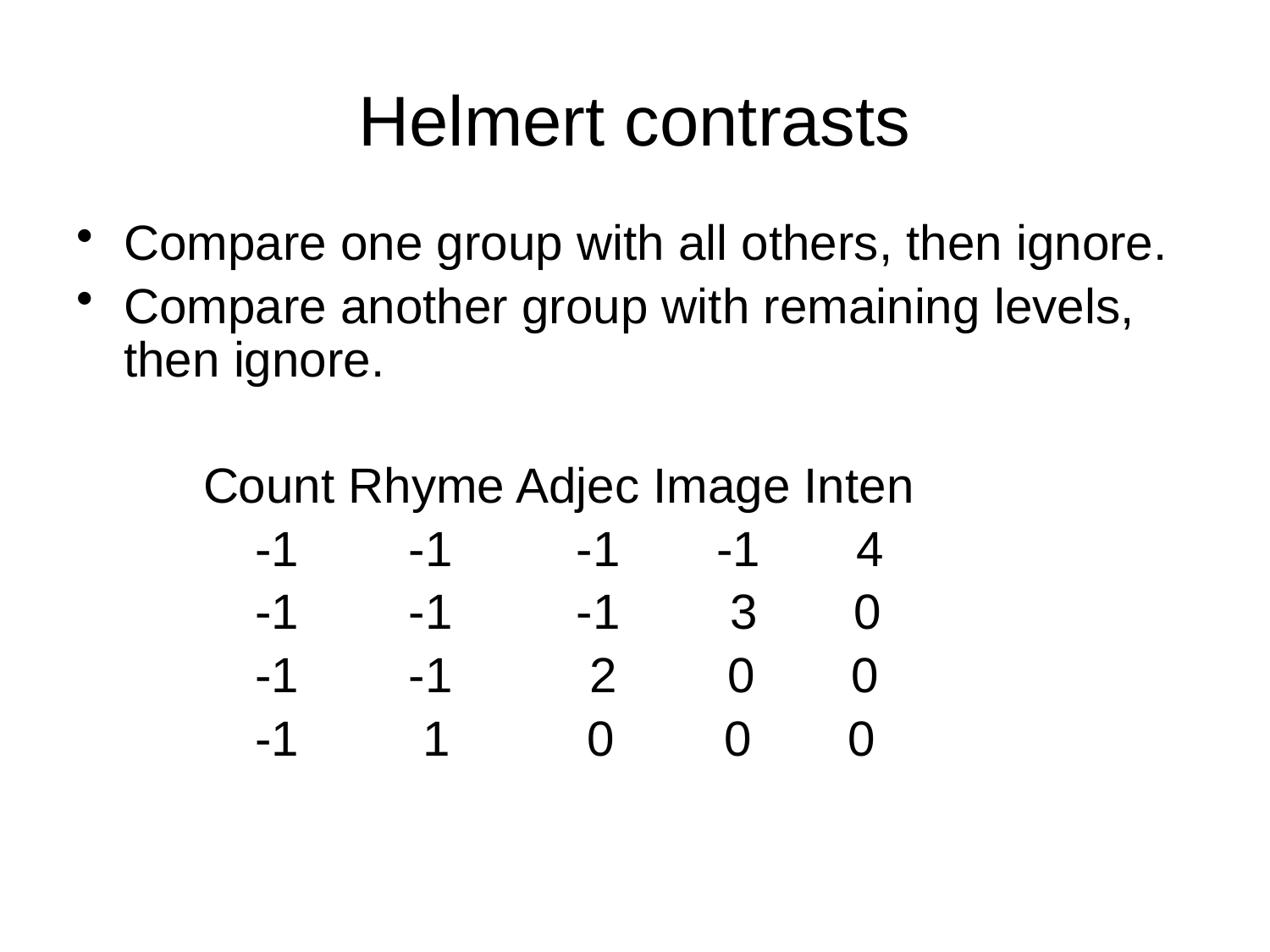

# Helmert contrasts
Compare one group with all others, then ignore.
Compare another group with remaining levels, then ignore.

	Count Rhyme Adjec Image Inten
             -1        -1         -1       -1       4
             -1        -1         -1        3       0
             -1        -1          2        0       0
             -1         1          0        0       0